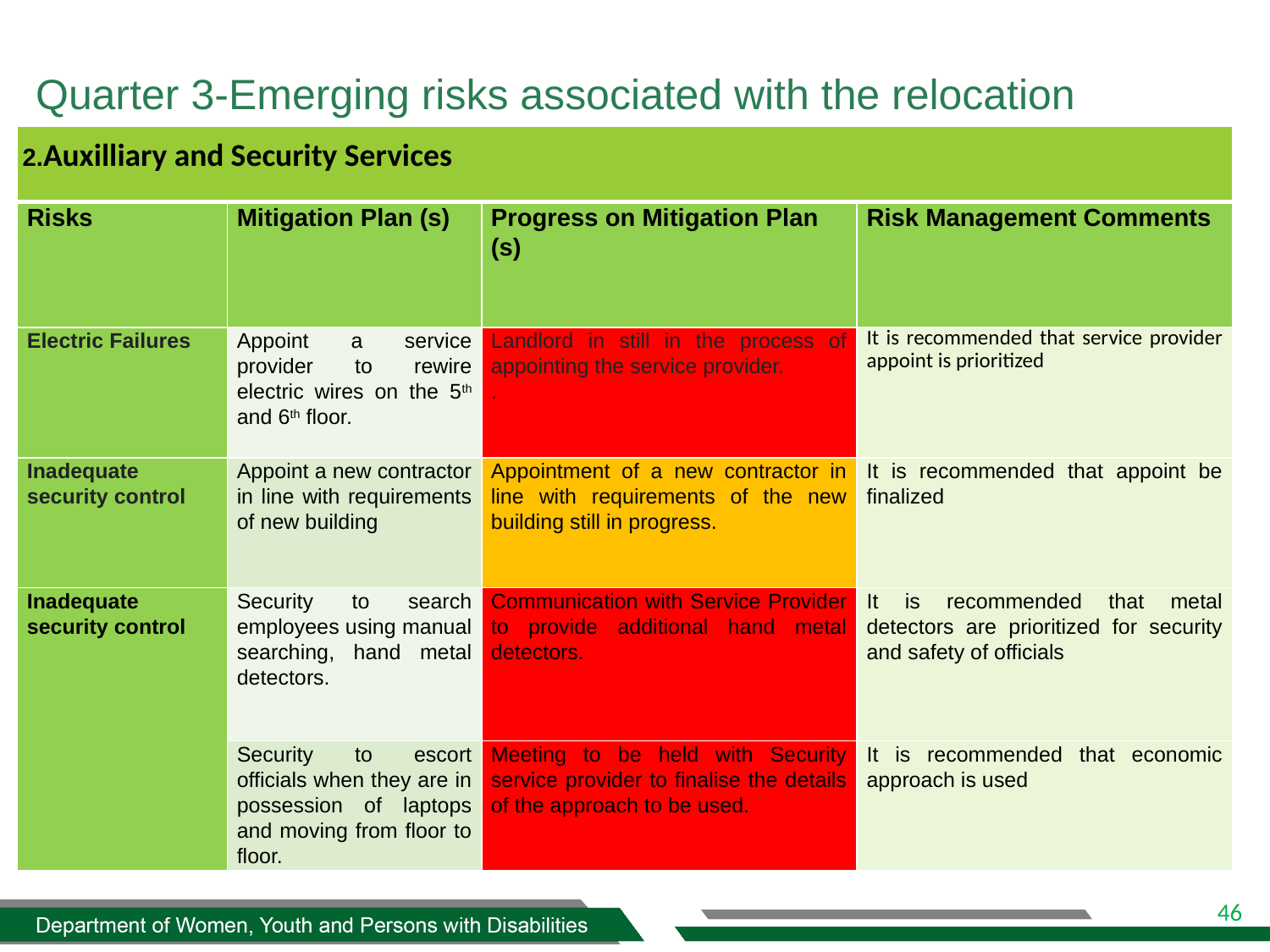

Quarter 3-Emerging risks associated with the relocation
| 2.Auxilliary and Security Services |  |  |  |
| --- | --- | --- | --- |
| Risks | Mitigation Plan (s) | Progress on Mitigation Plan (s) | Risk Management Comments |
| Electric Failures | Appoint a service provider to rewire electric wires on the 5th and 6th floor. | Landlord in still in the process of appointing the service provider. . | It is recommended that service provider appoint is prioritized |
| Inadequate security control | Appoint a new contractor in line with requirements of new building | Appointment of a new contractor in line with requirements of the new building still in progress. | It is recommended that appoint be finalized |
| Inadequate security control | Security to search employees using manual searching, hand metal detectors. | Communication with Service Provider to provide additional hand metal detectors. | It is recommended that metal detectors are prioritized for security and safety of officials |
|  | Security to escort officials when they are in possession of laptops and moving from floor to floor. | Meeting to be held with Security service provider to finalise the details of the approach to be used. | It is recommended that economic approach is used |